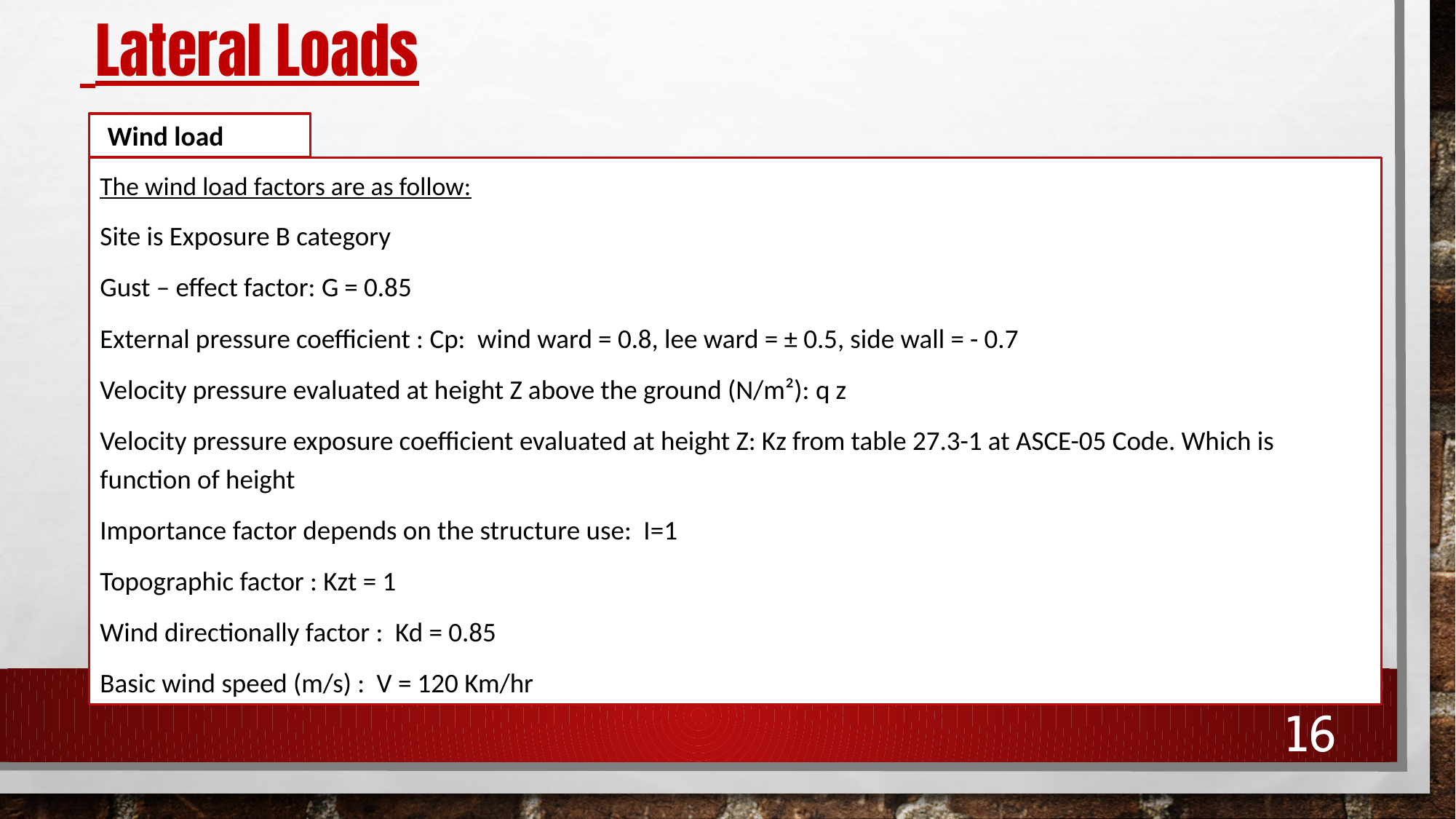

# Lateral Loads
Wind load
The wind load factors are as follow:
Site is Exposure B category
Gust – effect factor: G = 0.85
External pressure coefficient : Cp:  wind ward = 0.8, lee ward = ± 0.5, side wall = - 0.7
Velocity pressure evaluated at height Z above the ground (N/m²): q z
Velocity pressure exposure coefficient evaluated at height Z: Kz from table 27.3-1 at ASCE-05 Code. Which is function of height
Importance factor depends on the structure use:  I=1
Topographic factor : Kzt = 1
Wind directionally factor :  Kd = 0.85
Basic wind speed (m/s) :  V = 120 Km/hr
16